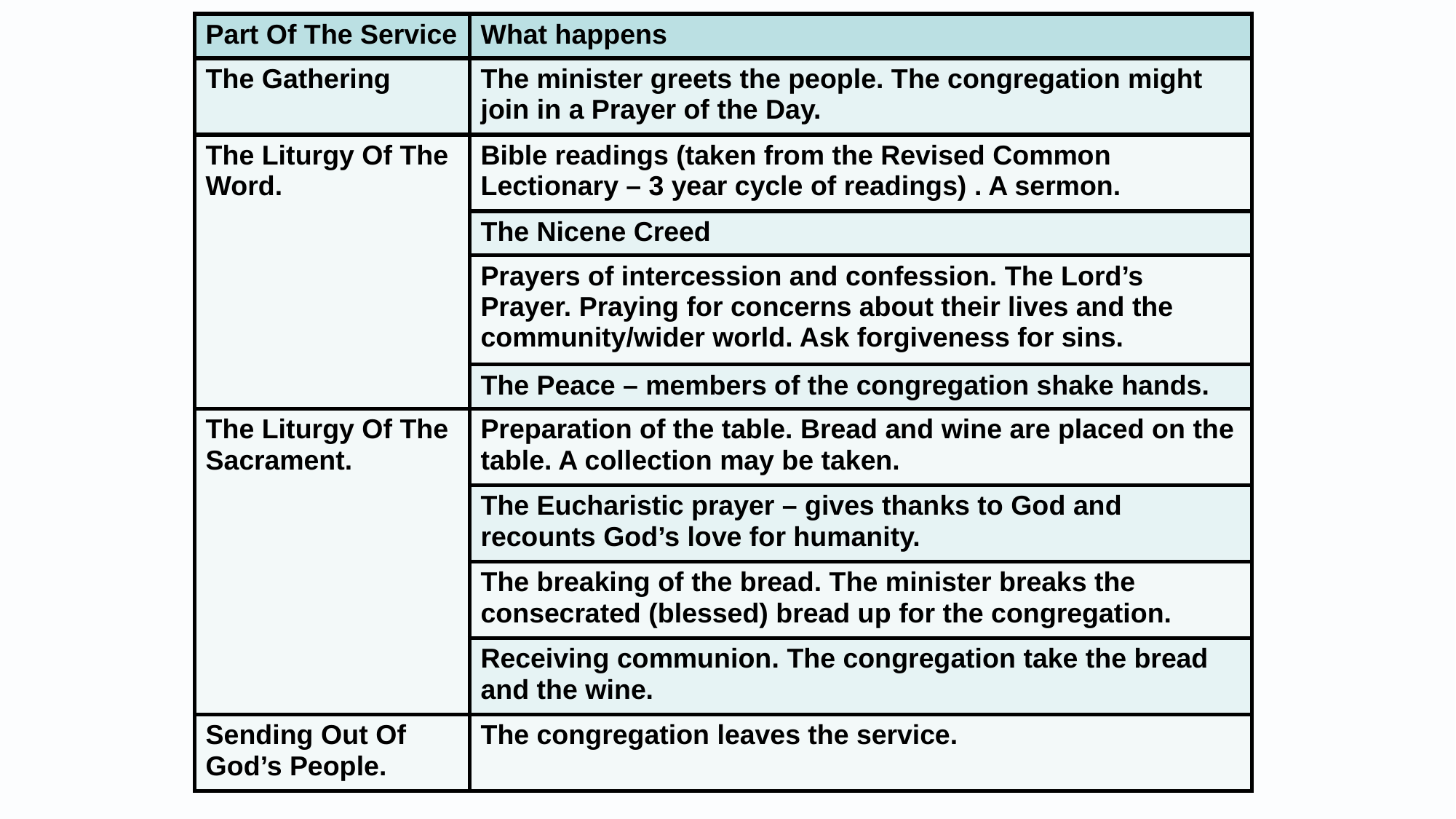

| Part Of The Service | What happens |
| --- | --- |
| The Gathering | The minister greets the people. The congregation might join in a Prayer of the Day. |
| The Liturgy Of The Word. | Bible readings (taken from the Revised Common Lectionary – 3 year cycle of readings) . A sermon. |
|  | The Nicene Creed |
|  | Prayers of intercession and confession. The Lord’s Prayer. Praying for concerns about their lives and the community/wider world. Ask forgiveness for sins. |
|  | The Peace – members of the congregation shake hands. |
| The Liturgy Of The Sacrament. | Preparation of the table. Bread and wine are placed on the table. A collection may be taken. |
|  | The Eucharistic prayer – gives thanks to God and recounts God’s love for humanity. |
|  | The breaking of the bread. The minister breaks the consecrated (blessed) bread up for the congregation. |
|  | Receiving communion. The congregation take the bread and the wine. |
| Sending Out Of God’s People. | The congregation leaves the service. |